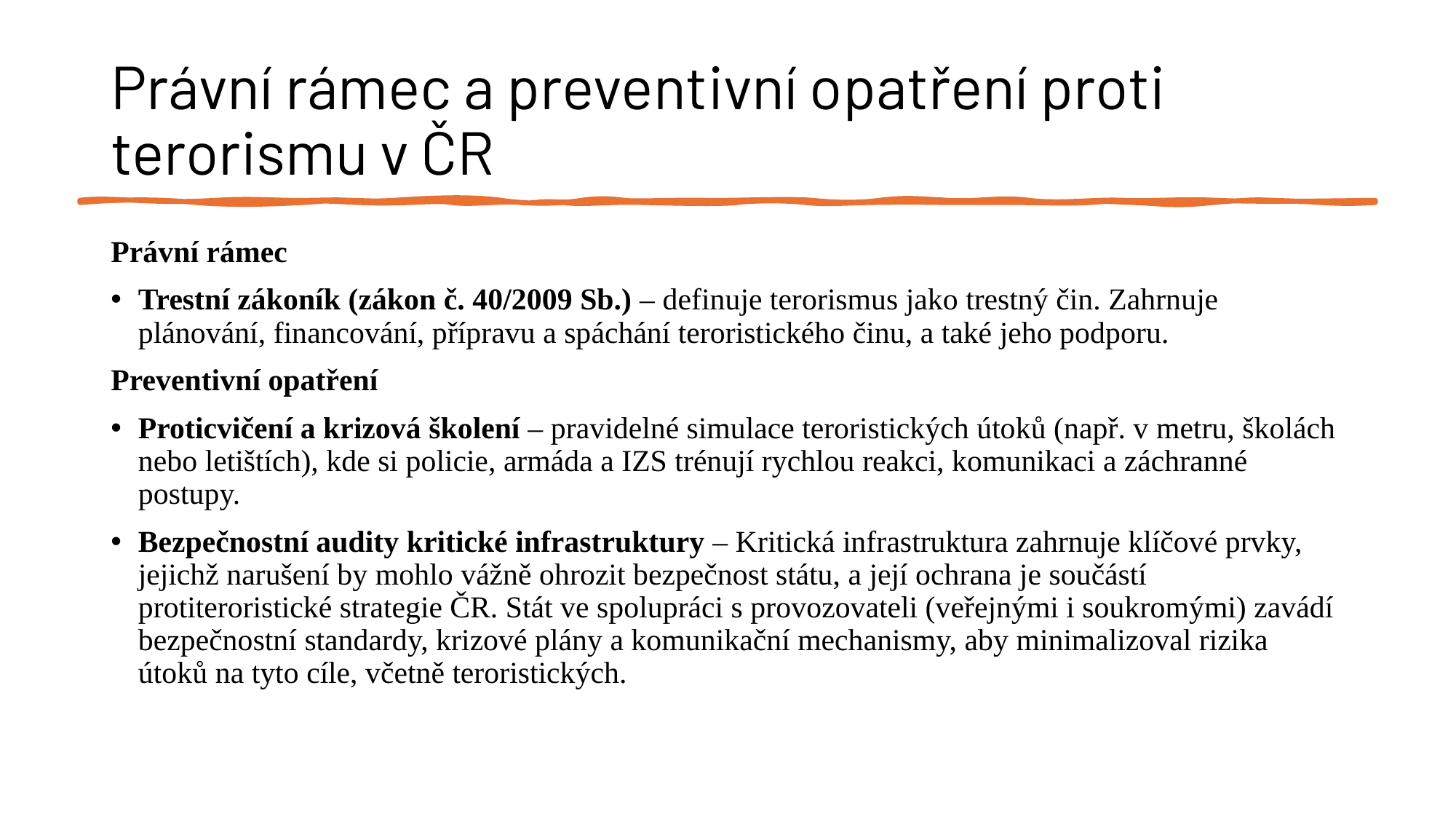

# Právní rámec a preventivní opatření proti terorismu v ČR

Právní rámec
Trestní zákoník (zákon č. 40/2009 Sb.) – definuje terorismus jako trestný čin. Zahrnuje plánování, financování, přípravu a spáchání teroristického činu, a také jeho podporu.
Preventivní opatření
Proticvičení a krizová školení – pravidelné simulace teroristických útoků (např. v metru, školách nebo letištích), kde si policie, armáda a IZS trénují rychlou reakci, komunikaci a záchranné postupy.
Bezpečnostní audity kritické infrastruktury – Kritická infrastruktura zahrnuje klíčové prvky, jejichž narušení by mohlo vážně ohrozit bezpečnost státu, a její ochrana je součástí protiteroristické strategie ČR. Stát ve spolupráci s provozovateli (veřejnými i soukromými) zavádí bezpečnostní standardy, krizové plány a komunikační mechanismy, aby minimalizoval rizika útoků na tyto cíle, včetně teroristických.